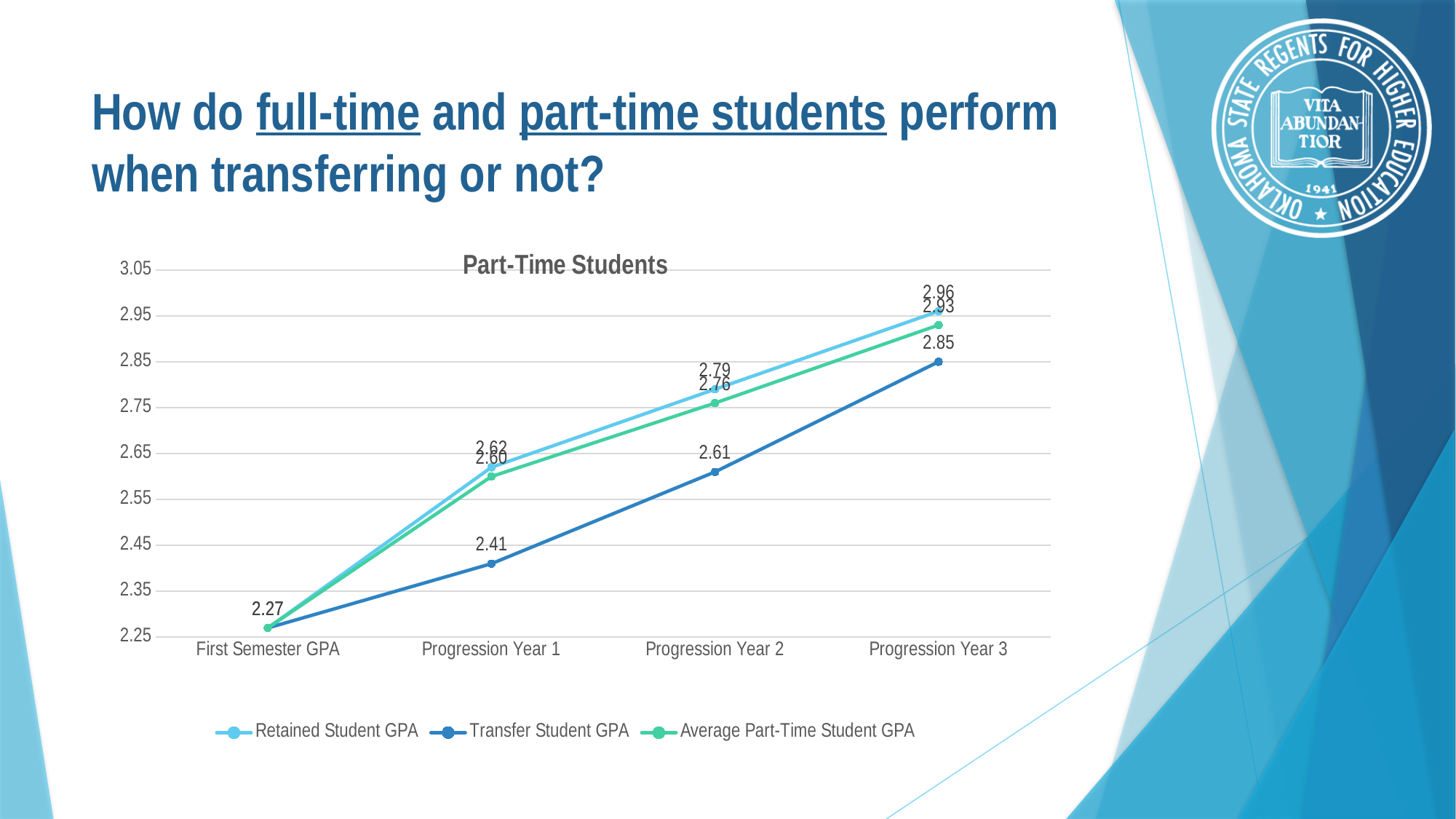

# How do full-time and part-time students perform when transferring or not?

### Chart: Part-Time Students

| Category | Retained Student GPA | Transfer Student GPA | Average Part-Time Student GPA |
|---|---|---|---|
| First Semester GPA | 2.27 | 2.27 | 2.27 |
| Progression Year 1 | 2.62 | 2.41 | 2.6 |
| Progression Year 2 | 2.79 | 2.61 | 2.76 |
| Progression Year 3 | 2.96 | 2.85 | 2.93 |